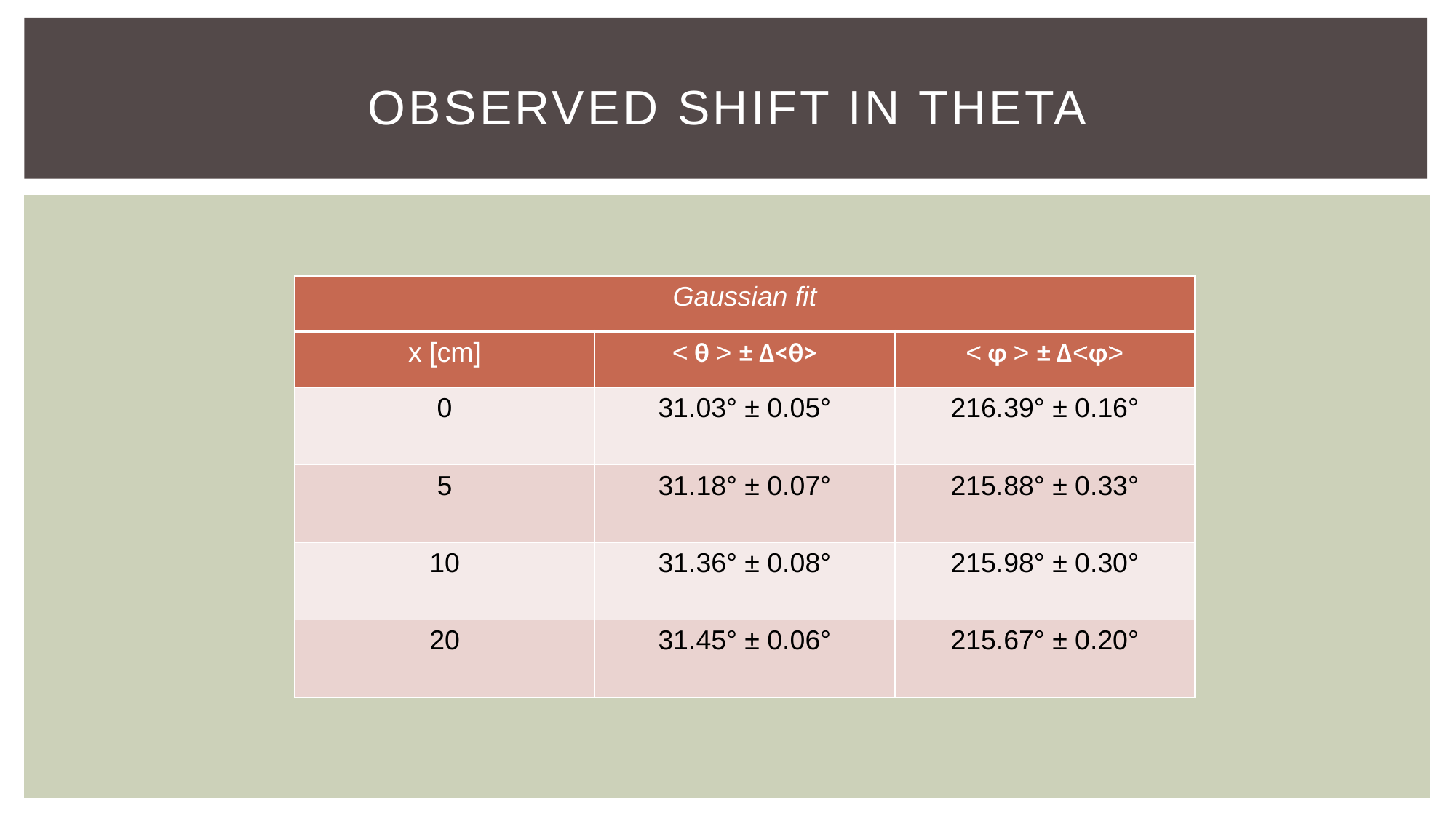

# Observed shift in theta
| Gaussian fit |  |  |
| --- | --- | --- |
| x [cm] | < θ > ± Δ<θ> | < φ > ± Δ<φ> |
| 0 | 31.03° ± 0.05° | 216.39° ± 0.16° |
| 5 | 31.18° ± 0.07° | 215.88° ± 0.33° |
| 10 | 31.36° ± 0.08° | 215.98° ± 0.30° |
| 20 | 31.45° ± 0.06° | 215.67° ± 0.20° |